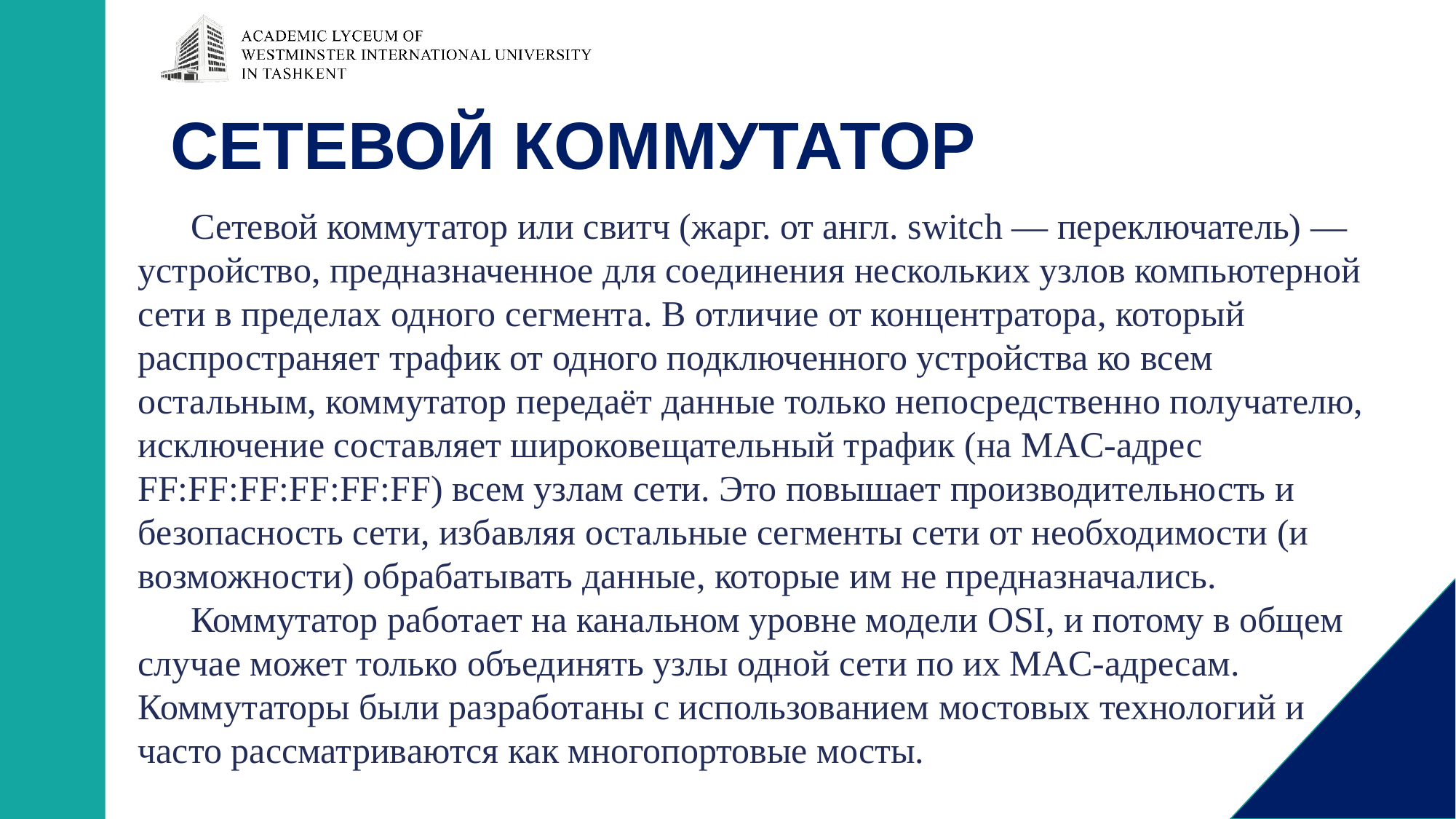

# СЕТЕВОЙ КОММУТАТОР
Сетевой коммутатор или свитч (жарг. от англ. switch — переключатель) — устройство, предназначенное для соединения нескольких узлов компьютерной сети в пределах одного сегмента. В отличие от концентратора, который распространяет трафик от одного подключенного устройства ко всем остальным, коммутатор передаёт данные только непосредственно получателю, исключение составляет широковещательный трафик (на MAC-адрес FF:FF:FF:FF:FF:FF) всем узлам сети. Это повышает производительность и безопасность сети, избавляя остальные сегменты сети от необходимости (и возможности) обрабатывать данные, которые им не предназначались.
Коммутатор работает на канальном уровне модели OSI, и потому в общем случае может только объединять узлы одной сети по их MAC-адресам. Коммутаторы были разработаны с использованием мостовых технологий и часто рассматриваются как многопортовые мосты.